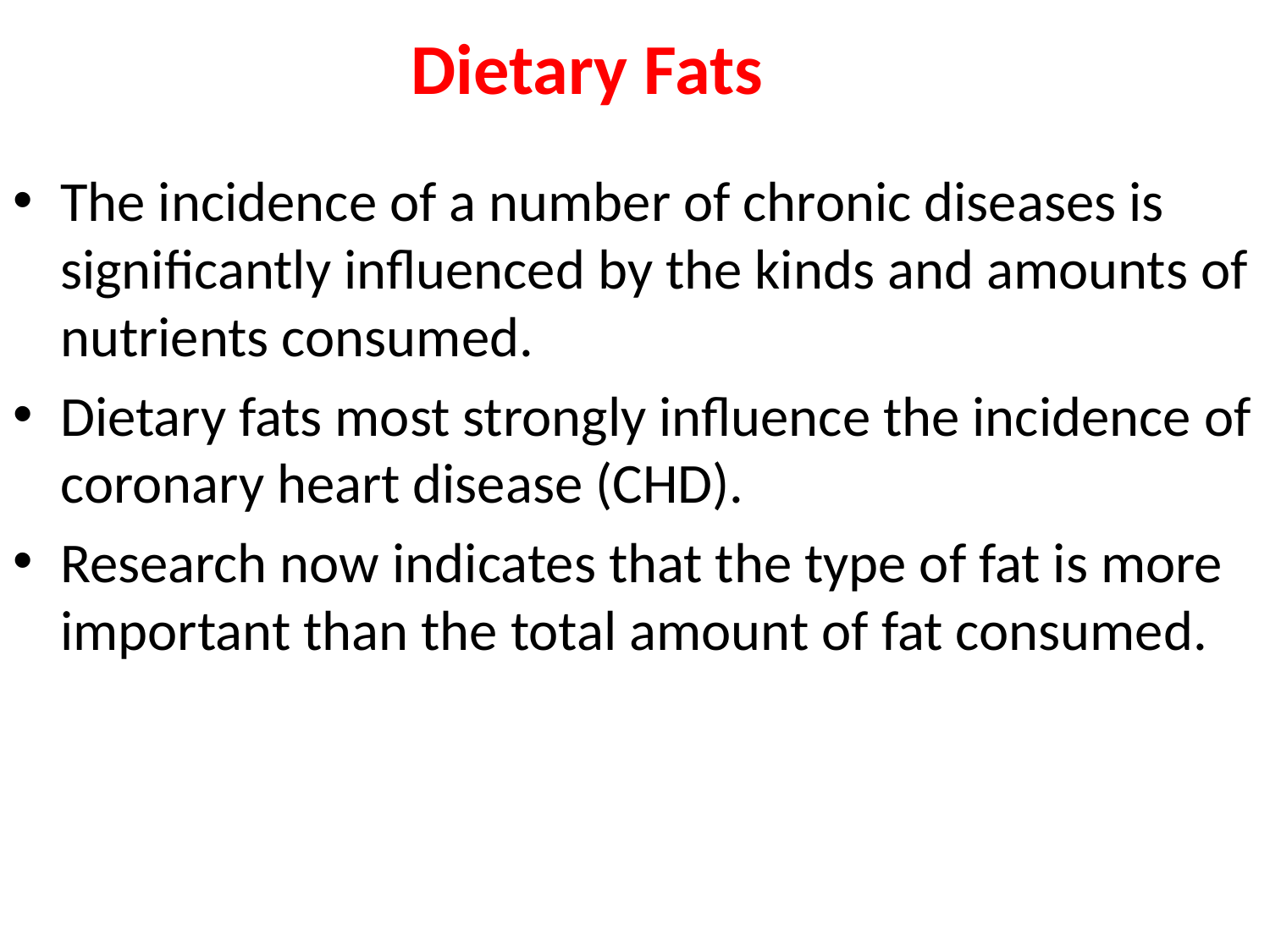

# Dietary Fats
The incidence of a number of chronic diseases is significantly influenced by the kinds and amounts of nutrients consumed.
Dietary fats most strongly influence the incidence of coronary heart disease (CHD).
Research now indicates that the type of fat is more important than the total amount of fat consumed.